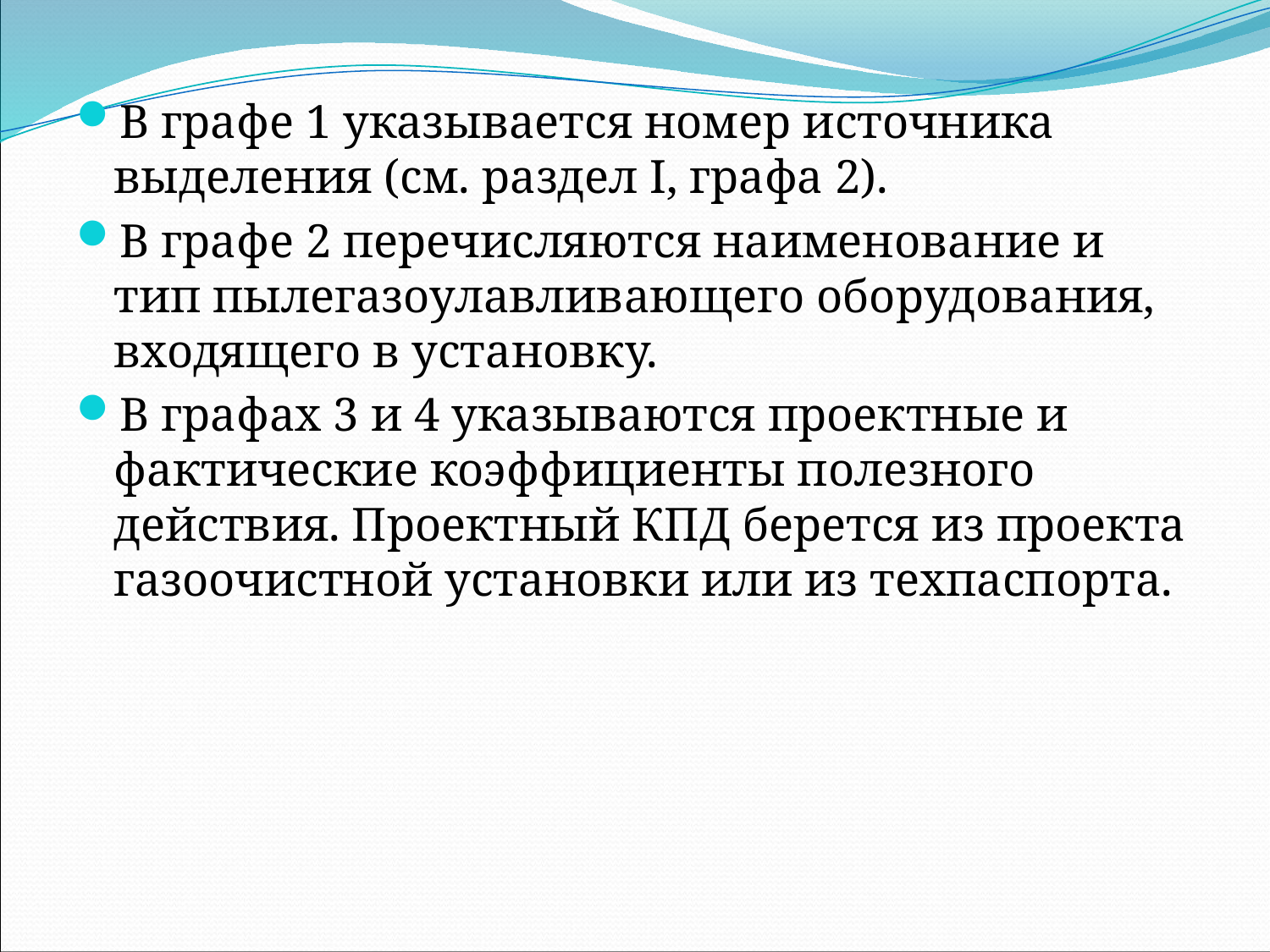

В графе 1 указывается номер источника выделения (см. раздел I, графа 2).
В графе 2 перечисляются наименование и тип пылегазоулавливающего оборудования, входящего в установку.
В графах 3 и 4 указываются проектные и фактические коэффициенты полезного действия. Проектный КПД берется из проекта газоочистной установки или из техпаспорта.